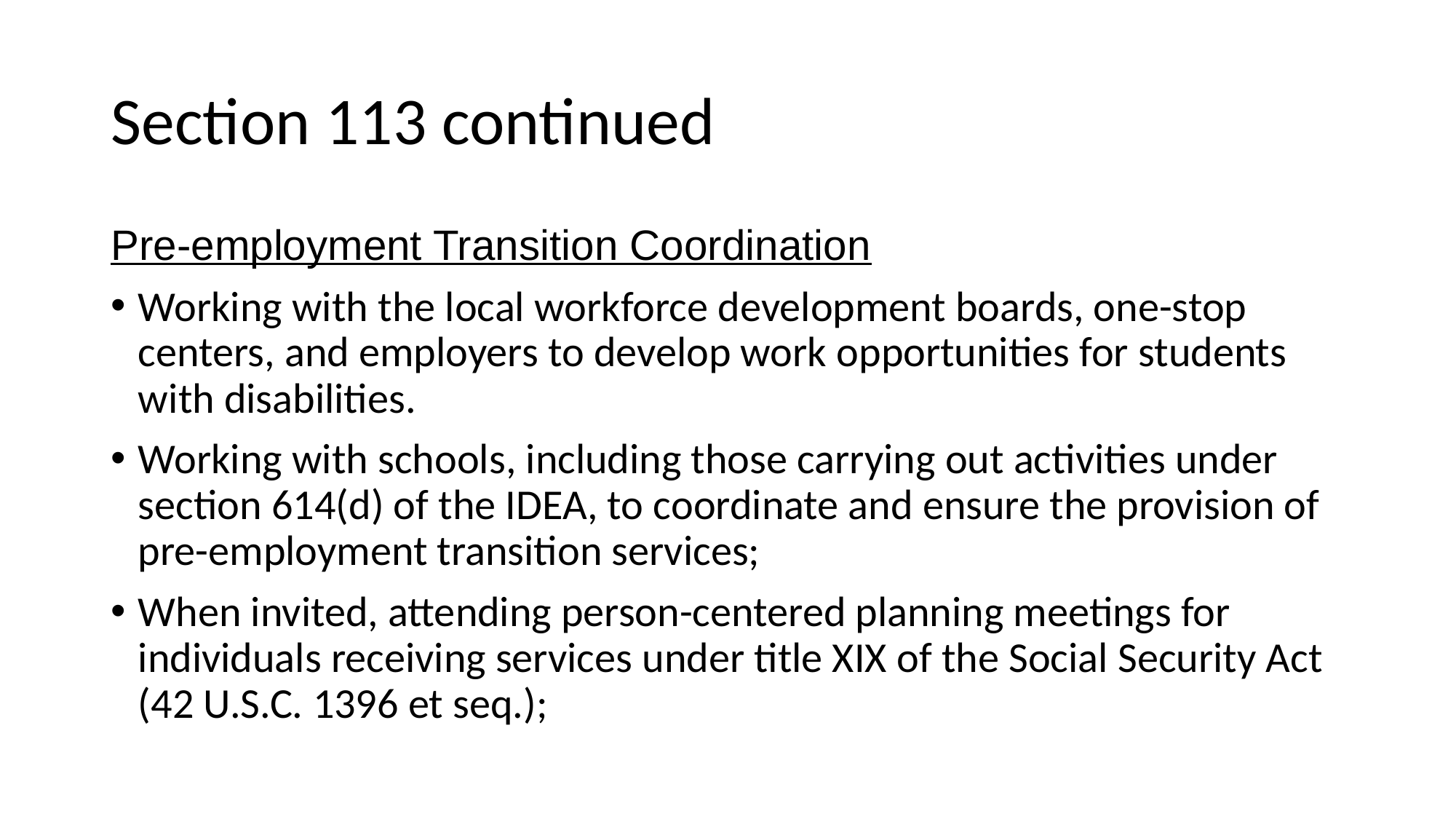

# Section 113 continued
Pre-employment Transition Coordination
Working with the local workforce development boards, one-stop centers, and employers to develop work opportunities for students with disabilities.
Working with schools, including those carrying out activities under section 614(d) of the IDEA, to coordinate and ensure the provision of pre-employment transition services;
When invited, attending person-centered planning meetings for individuals receiving services under title XIX of the Social Security Act (42 U.S.C. 1396 et seq.);